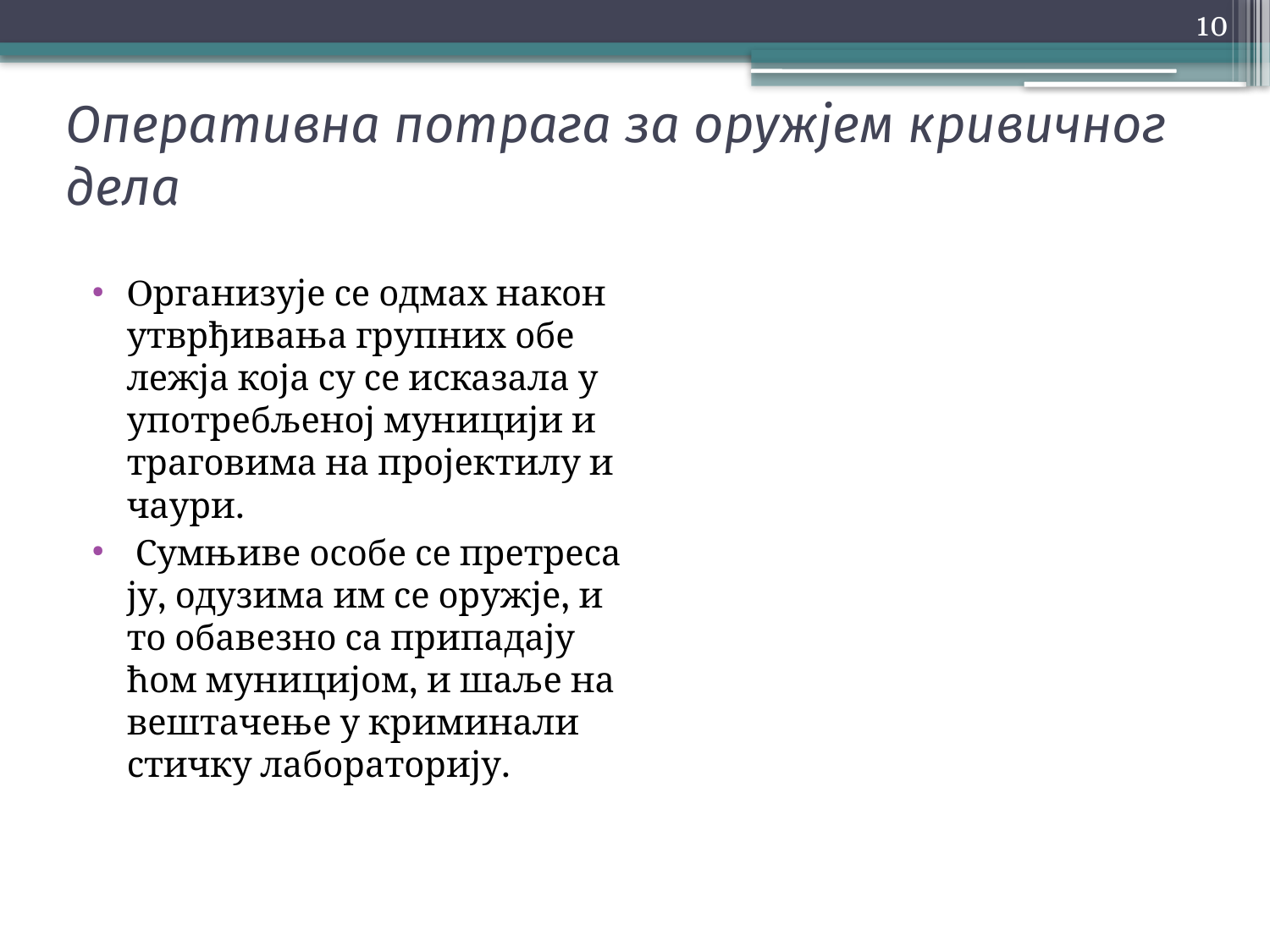

10
# Опе­ра­тив­на по­тра­га за оруж­јем кри­вич­ног де­ла
Oр­га­ни­зу­је се од­мах на­кон утвр­ђи­ва­ња груп­них обе­леж­ја ко­ја су се ис­ка­за­ла у упо­тре­бље­ној му­ни­ци­ји и тра­го­ви­ма на про­јек­ти­лу и ча­у­ри.
 Сум­њи­ве особе се пре­тре­са­ју, од­у­зи­ма им се оруж­је, и то оба­ве­зно са при­па­да­ју­ћом му­ни­ци­јом, и ша­ље на ве­шта­че­ње у кри­ми­на­ли­стич­ку ла­бо­ра­то­ри­ју.